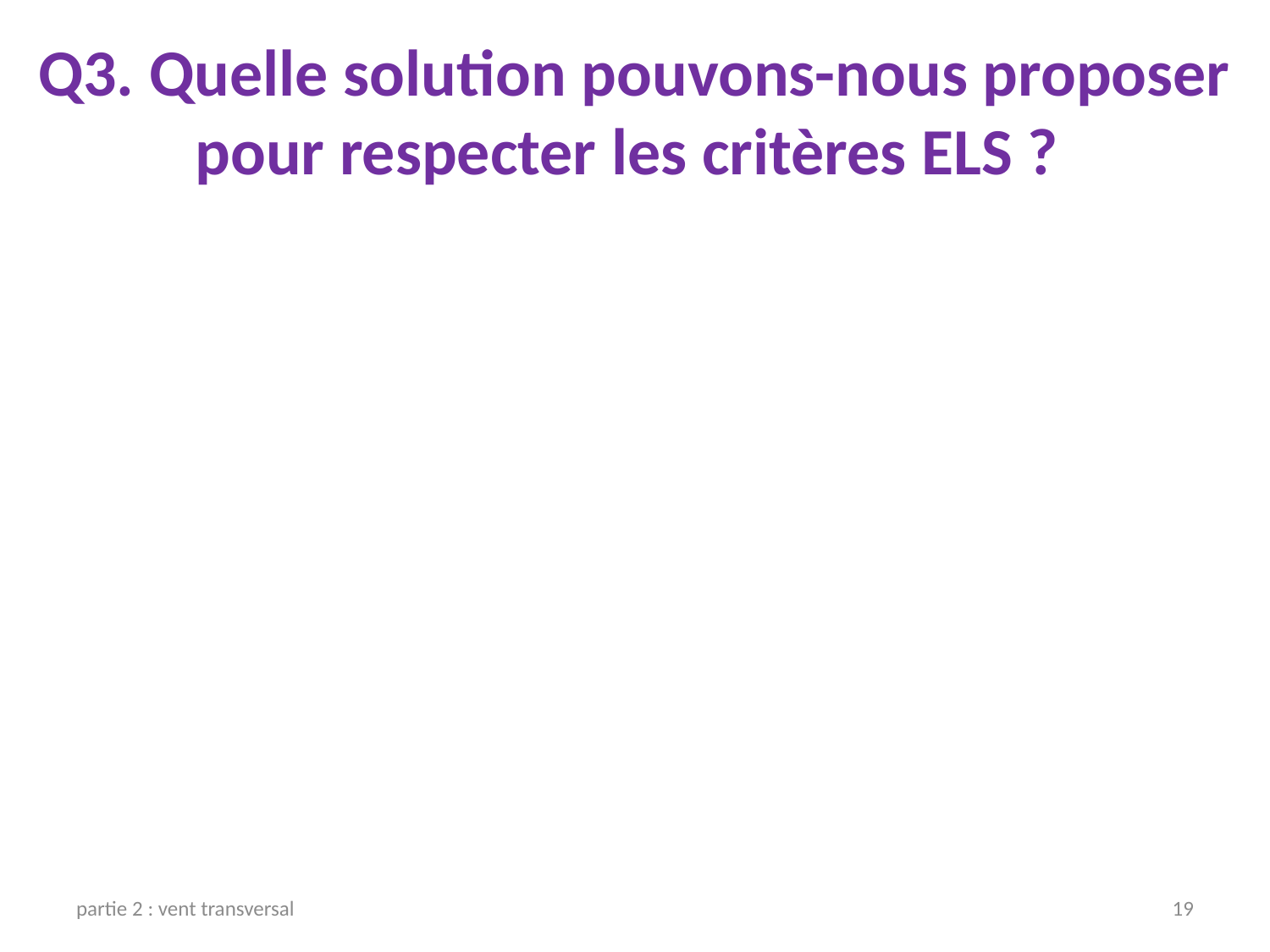

Q3. Quelle solution pouvons-nous proposer pour respecter les critères ELS ?
partie 2 : vent transversal
19